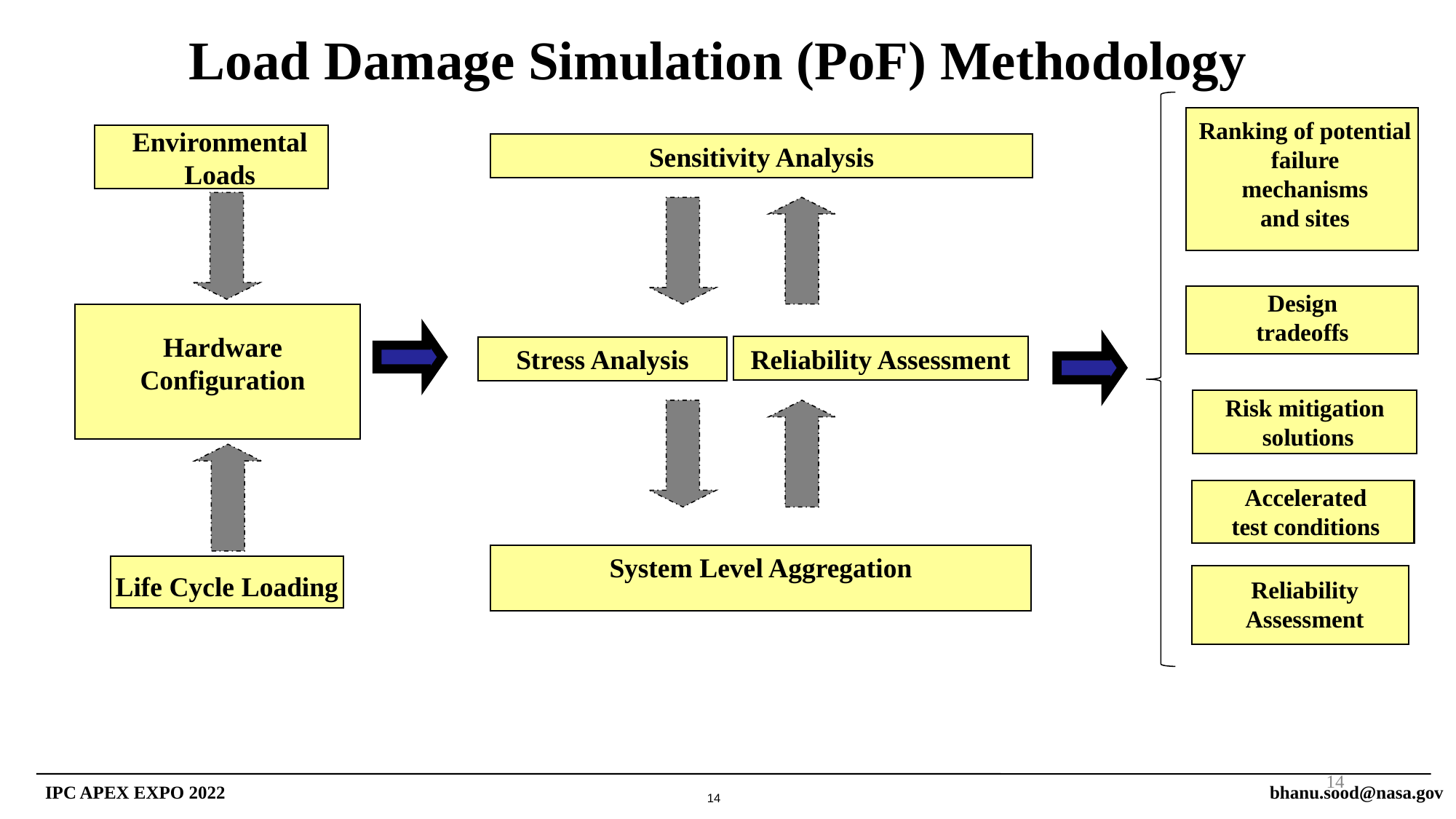

Load Damage Simulation (PoF) Methodology

Ranking of potential
failure
mechanisms
and sites
Environmental
Loads

Sensitivity Analysis

Design
tradeoffs

Hardware Configuration

Reliability Assessment
Stress Analysis
Risk mitigation
 solutions

Accelerated
test conditions

System Level Aggregation

Life Cycle Loading

Reliability Assessment
14